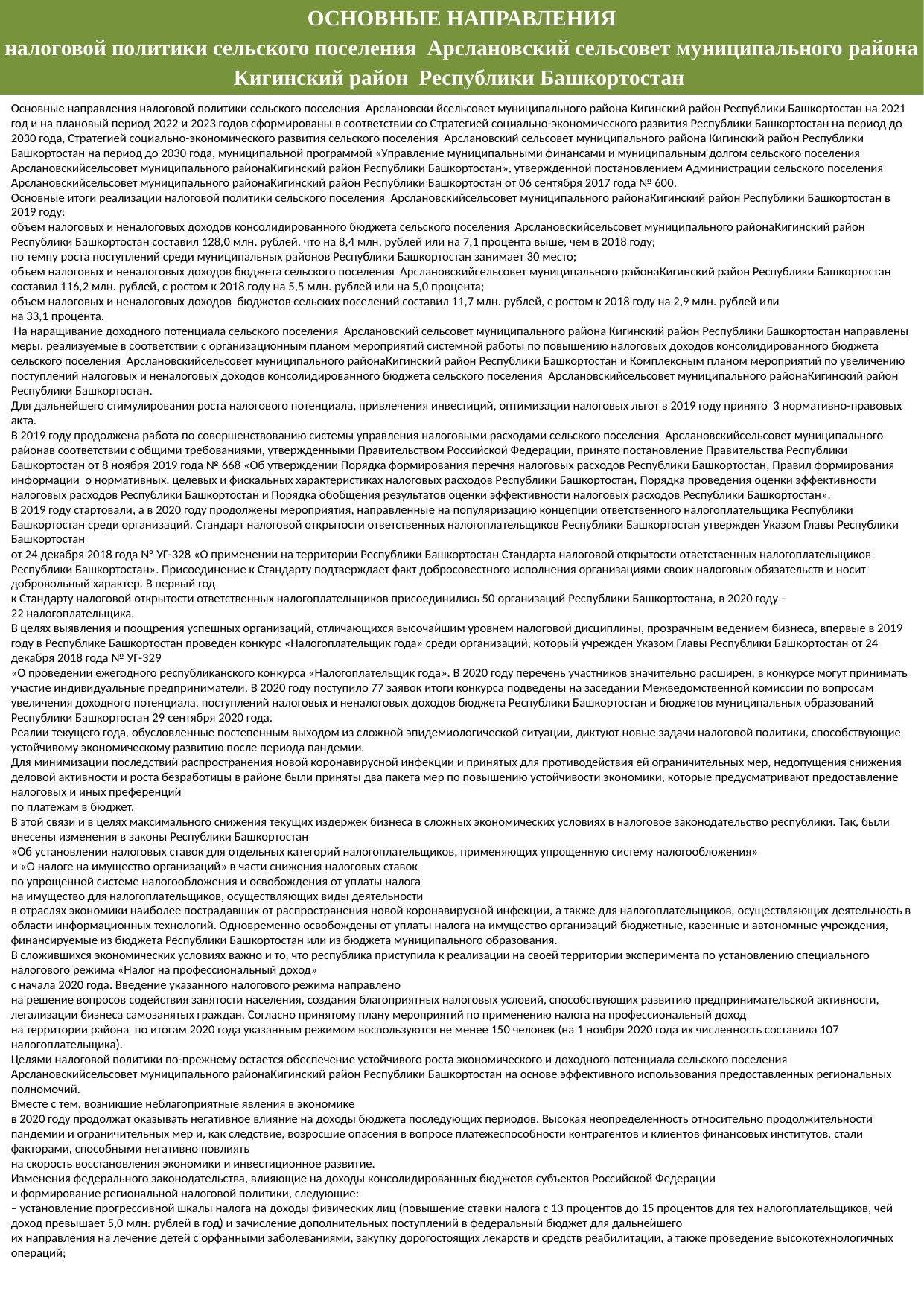

ОСНОВНЫЕ НАПРАВЛЕНИЯ
налоговой политики сельского поселения  Арслановский сельсовет муниципального района Кигинский район  Республики Башкортостан
на 2021год и на плановый период 2022 и 2023 годов
годов
Основные направления налоговой политики сельского поселения  Арслановски йсельсовет муниципального района Кигинский район Республики Башкортостан на 2021 год и на плановый период 2022 и 2023 годов сформированы в соответствии со Стратегией социально-экономического развития Республики Башкортостан на период до 2030 года, Стратегией социально-экономического развития сельского поселения  Арслановский сельсовет муниципального района Кигинский район Республики Башкортостан на период до 2030 года, муниципальной программой «Управление муниципальными финансами и муниципальным долгом сельского поселения  Арслановскийсельсовет муниципального районаКигинский район Республики Башкортостан», утвержденной постановлением Администрации сельского поселения  Арслановскийсельсовет муниципального районаКигинский район Республики Башкортостан от 06 сентября 2017 года № 600.
Основные итоги реализации налоговой политики сельского поселения  Арслановскийсельсовет муниципального районаКигинский район Республики Башкортостан в 2019 году:
объем налоговых и неналоговых доходов консолидированного бюджета сельского поселения  Арслановскийсельсовет муниципального районаКигинский район Республики Башкортостан составил 128,0 млн. рублей, что на 8,4 млн. рублей или на 7,1 процента выше, чем в 2018 году;
по темпу роста поступлений среди муниципальных районов Республики Башкортостан занимает 30 место;
объем налоговых и неналоговых доходов бюджета сельского поселения  Арслановскийсельсовет муниципального районаКигинский район Республики Башкортостан составил 116,2 млн. рублей, с ростом к 2018 году на 5,5 млн. рублей или на 5,0 процента;
объем налоговых и неналоговых доходов  бюджетов сельских поселений составил 11,7 млн. рублей, с ростом к 2018 году на 2,9 млн. рублей или
на 33,1 процента.
 На наращивание доходного потенциала сельского поселения  Арслановский сельсовет муниципального района Кигинский район Республики Башкортостан направлены меры, реализуемые в соответствии с организационным планом мероприятий системной работы по повышению налоговых доходов консолидированного бюджета сельского поселения  Арслановскийсельсовет муниципального районаКигинский район Республики Башкортостан и Комплексным планом мероприятий по увеличению поступлений налоговых и неналоговых доходов консолидированного бюджета сельского поселения  Арслановскийсельсовет муниципального районаКигинский район Республики Башкортостан.
Для дальнейшего стимулирования роста налогового потенциала, привлечения инвестиций, оптимизации налоговых льгот в 2019 году принято  3 нормативно-правовых акта.
В 2019 году продолжена работа по совершенствованию системы управления налоговыми расходами сельского поселения  Арслановскийсельсовет муниципального районав соответствии с общими требованиями, утвержденными Правительством Российской Федерации, принято постановление Правительства Республики Башкортостан от 8 ноября 2019 года № 668 «Об утверждении Порядка формирования перечня налоговых расходов Республики Башкортостан, Правил формирования информации  о нормативных, целевых и фискальных характеристиках налоговых расходов Республики Башкортостан, Порядка проведения оценки эффективности налоговых расходов Республики Башкортостан и Порядка обобщения результатов оценки эффективности налоговых расходов Республики Башкортостан».
В 2019 году стартовали, а в 2020 году продолжены мероприятия, направленные на популяризацию концепции ответственного налогоплательщика Республики Башкортостан среди организаций. Стандарт налоговой открытости ответственных налогоплательщиков Республики Башкортостан утвержден Указом Главы Республики Башкортостан
от 24 декабря 2018 года № УГ-328 «О применении на территории Республики Башкортостан Стандарта налоговой открытости ответственных налогоплательщиков Республики Башкортостан». Присоединение к Стандарту подтверждает факт добросовестного исполнения организациями своих налоговых обязательств и носит добровольный характер. В первый год
к Стандарту налоговой открытости ответственных налогоплательщиков присоединились 50 организаций Республики Башкортостана, в 2020 году –
22 налогоплательщика.
В целях выявления и поощрения успешных организаций, отличающихся высочайшим уровнем налоговой дисциплины, прозрачным ведением бизнеса, впервые в 2019 году в Республике Башкортостан проведен конкурс «Налогоплательщик года» среди организаций, который учрежден Указом Главы Республики Башкортостан от 24 декабря 2018 года № УГ-329
«О проведении ежегодного республиканского конкурса «Налогоплательщик года». В 2020 году перечень участников значительно расширен, в конкурсе могут принимать участие индивидуальные предприниматели. В 2020 году поступило 77 заявок итоги конкурса подведены на заседании Межведомственной комиссии по вопросам увеличения доходного потенциала, поступлений налоговых и неналоговых доходов бюджета Республики Башкортостан и бюджетов муниципальных образований Республики Башкортостан 29 сентября 2020 года.
Реалии текущего года, обусловленные постепенным выходом из сложной эпидемиологической ситуации, диктуют новые задачи налоговой политики, способствующие устойчивому экономическому развитию после периода пандемии.
Для минимизации последствий распространения новой коронавирусной инфекции и принятых для противодействия ей ограничительных мер, недопущения снижения деловой активности и роста безработицы в районе были приняты два пакета мер по повышению устойчивости экономики, которые предусматривают предоставление налоговых и иных преференций
по платежам в бюджет.
В этой связи и в целях максимального снижения текущих издержек бизнеса в сложных экономических условиях в налоговое законодательство республики. Так, были внесены изменения в законы Республики Башкортостан
«Об установлении налоговых ставок для отдельных категорий налогоплательщиков, применяющих упрощенную систему налогообложения»
и «О налоге на имущество организаций» в части снижения налоговых ставок
по упрощенной системе налогообложения и освобождения от уплаты налога
на имущество для налогоплательщиков, осуществляющих виды деятельности
в отраслях экономики наиболее пострадавших от распространения новой коронавирусной инфекции, а также для налогоплательщиков, осуществляющих деятельность в области информационных технологий. Одновременно освобождены от уплаты налога на имущество организаций бюджетные, казенные и автономные учреждения, финансируемые из бюджета Республики Башкортостан или из бюджета муниципального образования.
В сложившихся экономических условиях важно и то, что республика приступила к реализации на своей территории эксперимента по установлению специального налогового режима «Налог на профессиональный доход»
с начала 2020 года. Введение указанного налогового режима направлено
на решение вопросов содействия занятости населения, создания благоприятных налоговых условий, способствующих развитию предпринимательской активности, легализации бизнеса самозанятых граждан. Согласно принятому плану мероприятий по применению налога на профессиональный доход
на территории района  по итогам 2020 года указанным режимом воспользуются не менее 150 человек (на 1 ноября 2020 года их численность составила 107 налогоплательщика).
Целями налоговой политики по-прежнему остается обеспечение устойчивого роста экономического и доходного потенциала сельского поселения  Арслановскийсельсовет муниципального районаКигинский район Республики Башкортостан на основе эффективного использования предоставленных региональных полномочий.
Вместе с тем, возникшие неблагоприятные явления в экономике
в 2020 году продолжат оказывать негативное влияние на доходы бюджета последующих периодов. Высокая неопределенность относительно продолжительности пандемии и ограничительных мер и, как следствие, возросшие опасения в вопросе платежеспособности контрагентов и клиентов финансовых институтов, стали факторами, способными негативно повлиять
на скорость восстановления экономики и инвестиционное развитие.
Изменения федерального законодательства, влияющие на доходы консолидированных бюджетов субъектов Российской Федерации
и формирование региональной налоговой политики, следующие:
– установление прогрессивной шкалы налога на доходы физических лиц (повышение ставки налога с 13 процентов до 15 процентов для тех налогоплательщиков, чей доход превышает 5,0 млн. рублей в год) и зачисление дополнительных поступлений в федеральный бюджет для дальнейшего
их направления на лечение детей с орфанными заболеваниями, закупку дорогостоящих лекарств и средств реабилитации, а также проведение высокотехнологичных операций;